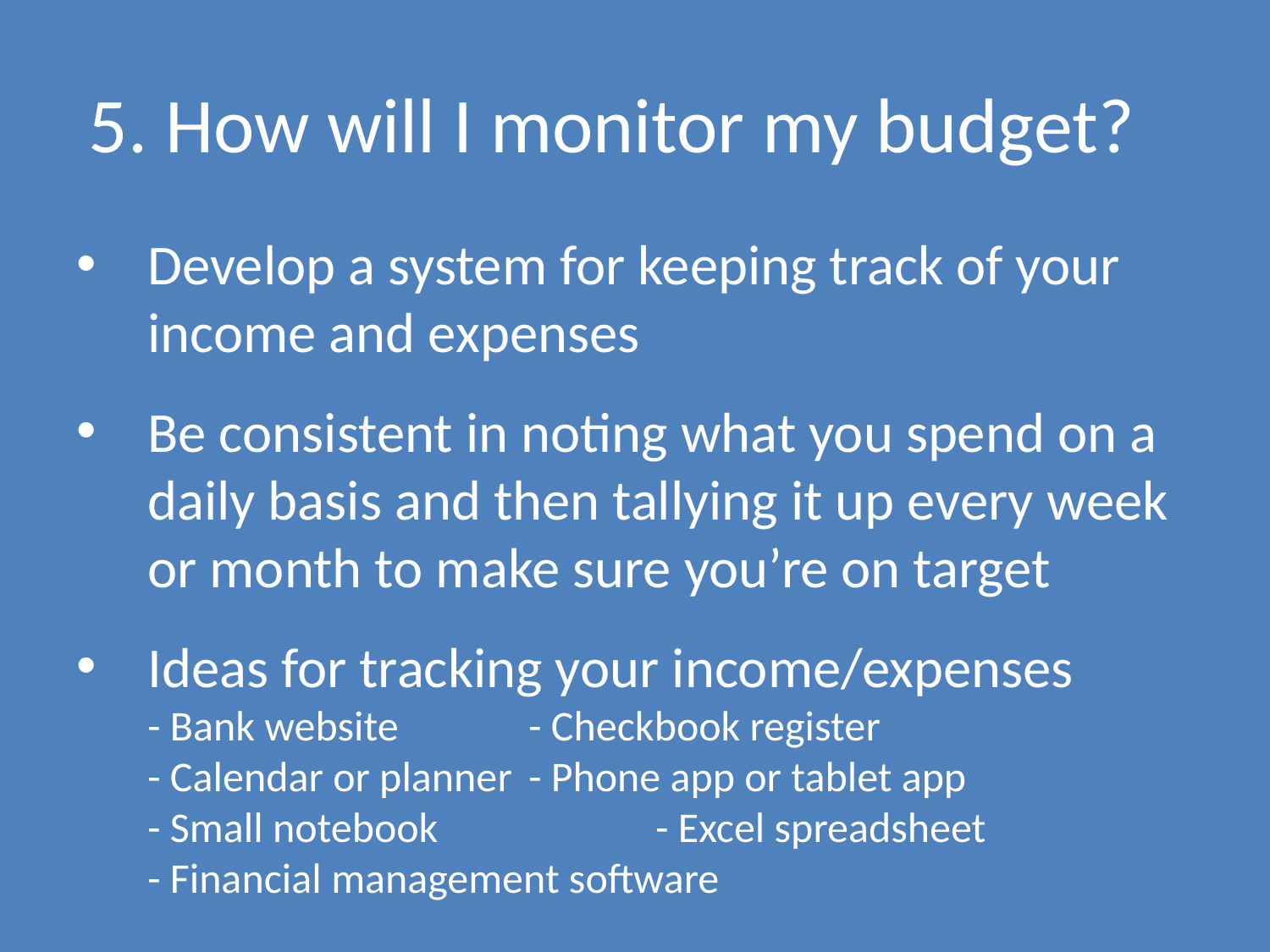

# 5. How will I monitor my budget?
Develop a system for keeping track of your income and expenses
Be consistent in noting what you spend on a daily basis and then tallying it up every week or month to make sure you’re on target
Ideas for tracking your income/expenses
- Bank website		- Checkbook register
- Calendar or planner	- Phone app or tablet app
- Small notebook		- Excel spreadsheet
- Financial management software